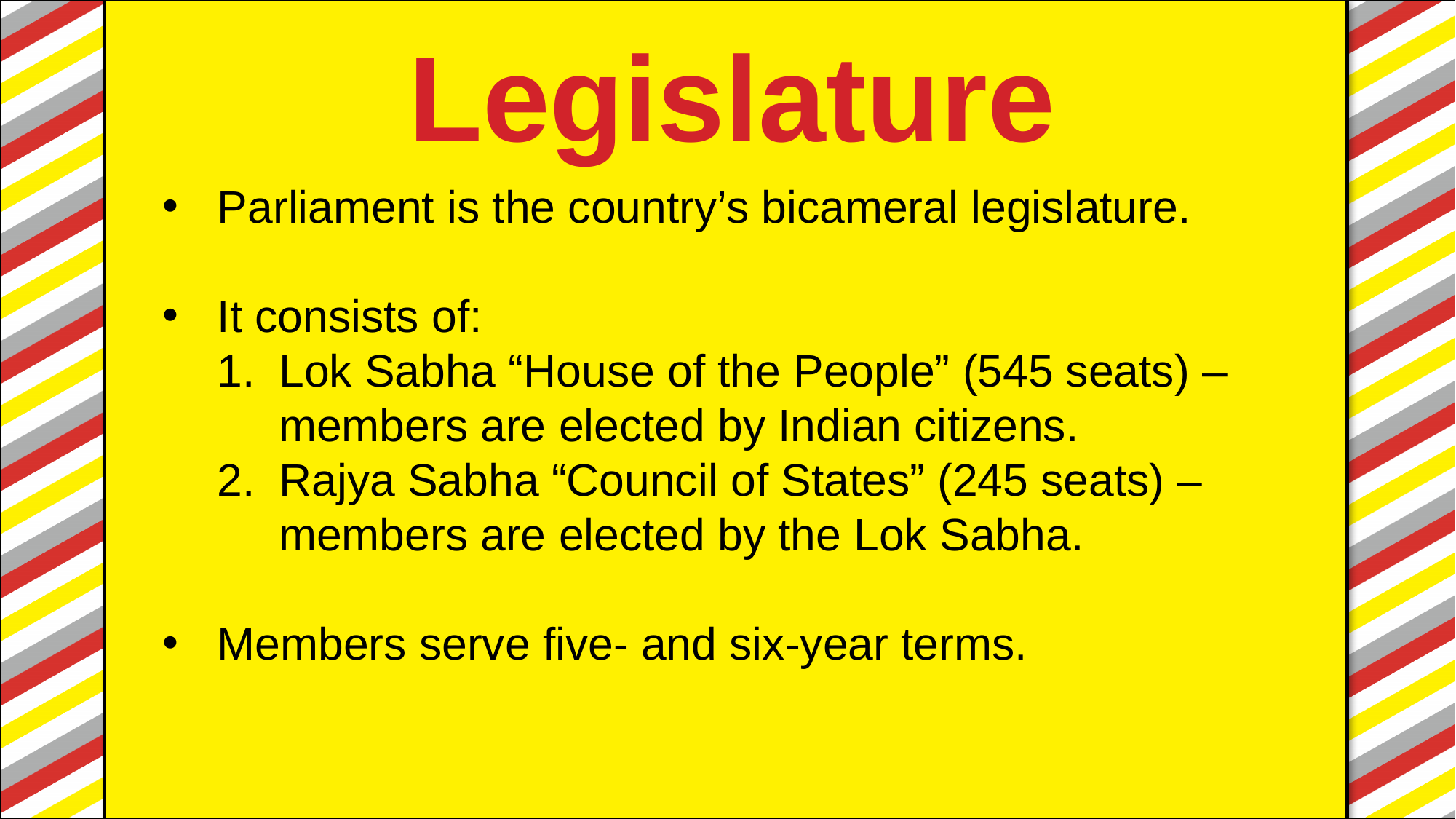

Legislature
#
Parliament is the country’s bicameral legislature.

It consists of:
Lok Sabha “House of the People” (545 seats) – members are elected by Indian citizens.
Rajya Sabha “Council of States” (245 seats) – members are elected by the Lok Sabha.

Members serve five- and six-year terms.